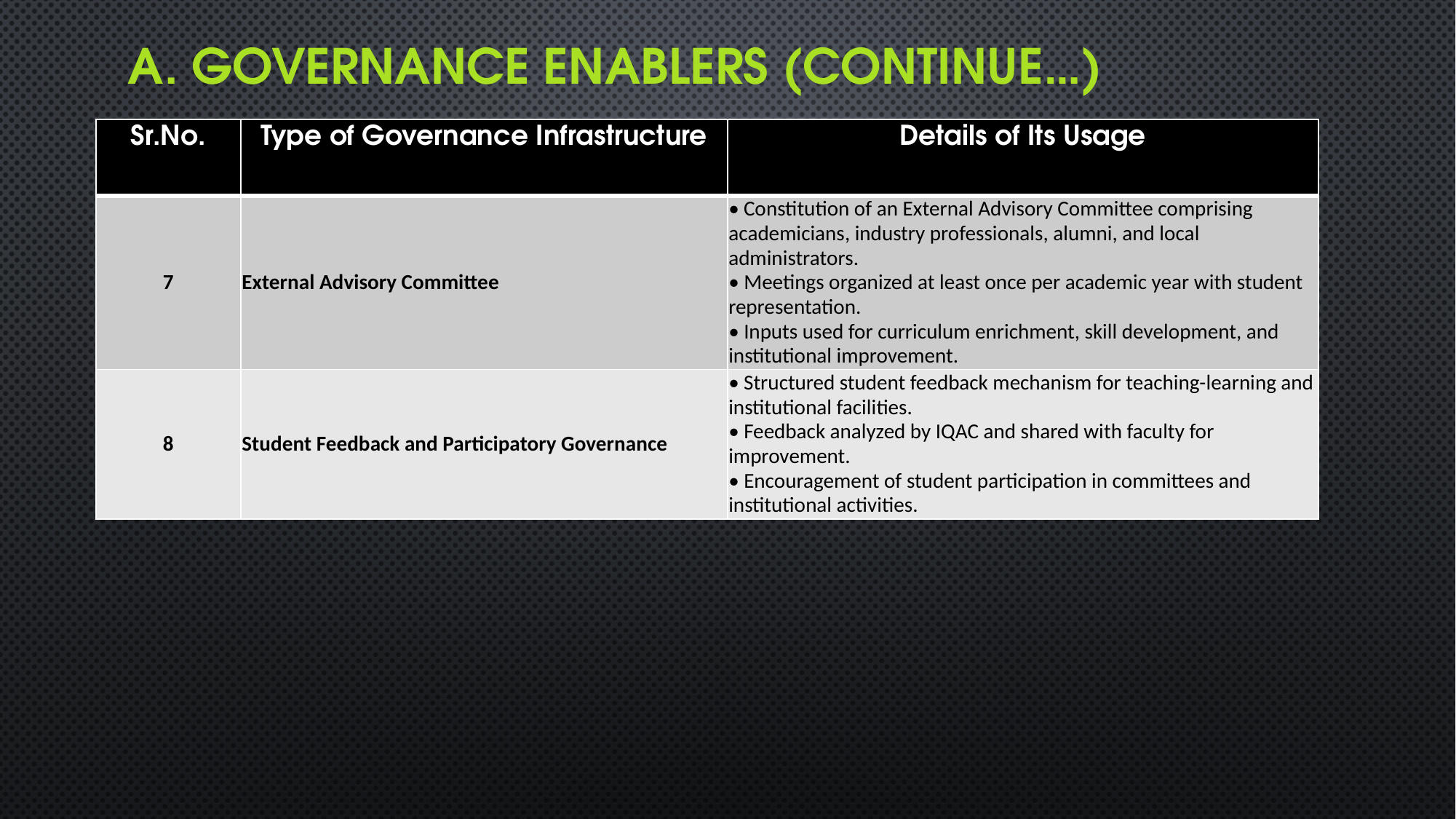

# A. Governance Enablers (Continue…)
| Sr.No. | Type of Governance Infrastructure | Details of Its Usage |
| --- | --- | --- |
| 7 | External Advisory Committee | • Constitution of an External Advisory Committee comprising academicians, industry professionals, alumni, and local administrators. • Meetings organized at least once per academic year with student representation. • Inputs used for curriculum enrichment, skill development, and institutional improvement. |
| 8 | Student Feedback and Participatory Governance | • Structured student feedback mechanism for teaching-learning and institutional facilities. • Feedback analyzed by IQAC and shared with faculty for improvement. • Encouragement of student participation in committees and institutional activities. |